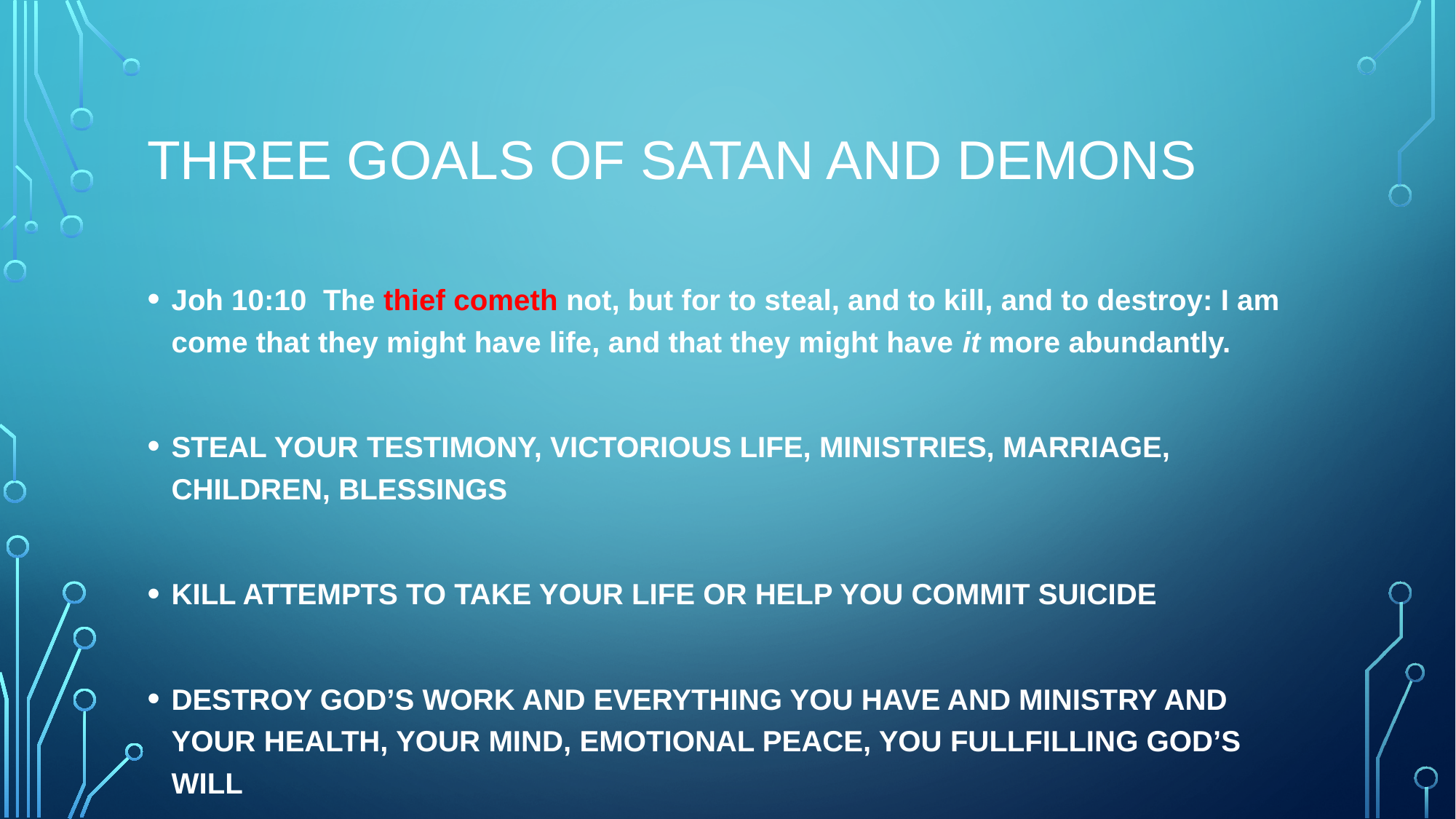

# THREE GOALS OF SATAN AND DEMONS
Joh 10:10  The thief cometh not, but for to steal, and to kill, and to destroy: I am come that they might have life, and that they might have it more abundantly.

STEAL YOUR TESTIMONY, VICTORIOUS LIFE, MINISTRIES, MARRIAGE, CHILDREN, BLESSINGS

KILL ATTEMPTS TO TAKE YOUR LIFE OR HELP YOU COMMIT SUICIDE

DESTROY GOD’S WORK AND EVERYTHING YOU HAVE AND MINISTRY AND YOUR HEALTH, YOUR MIND, EMOTIONAL PEACE, YOU FULLFILLING GOD’S WILL